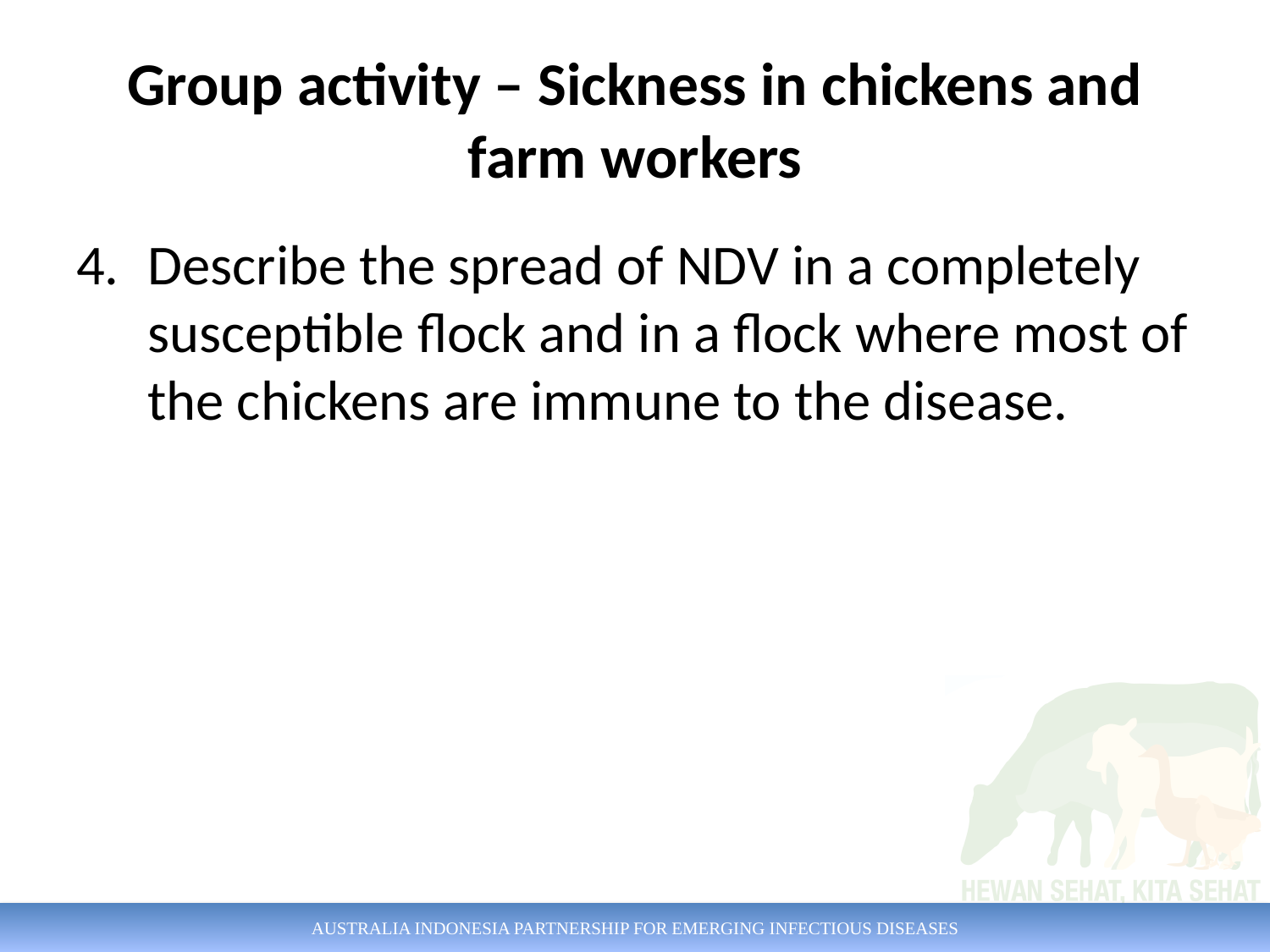

# Group activity – Sickness in chickens and farm workers
Describe the spread of NDV in a completely susceptible flock and in a flock where most of the chickens are immune to the disease.